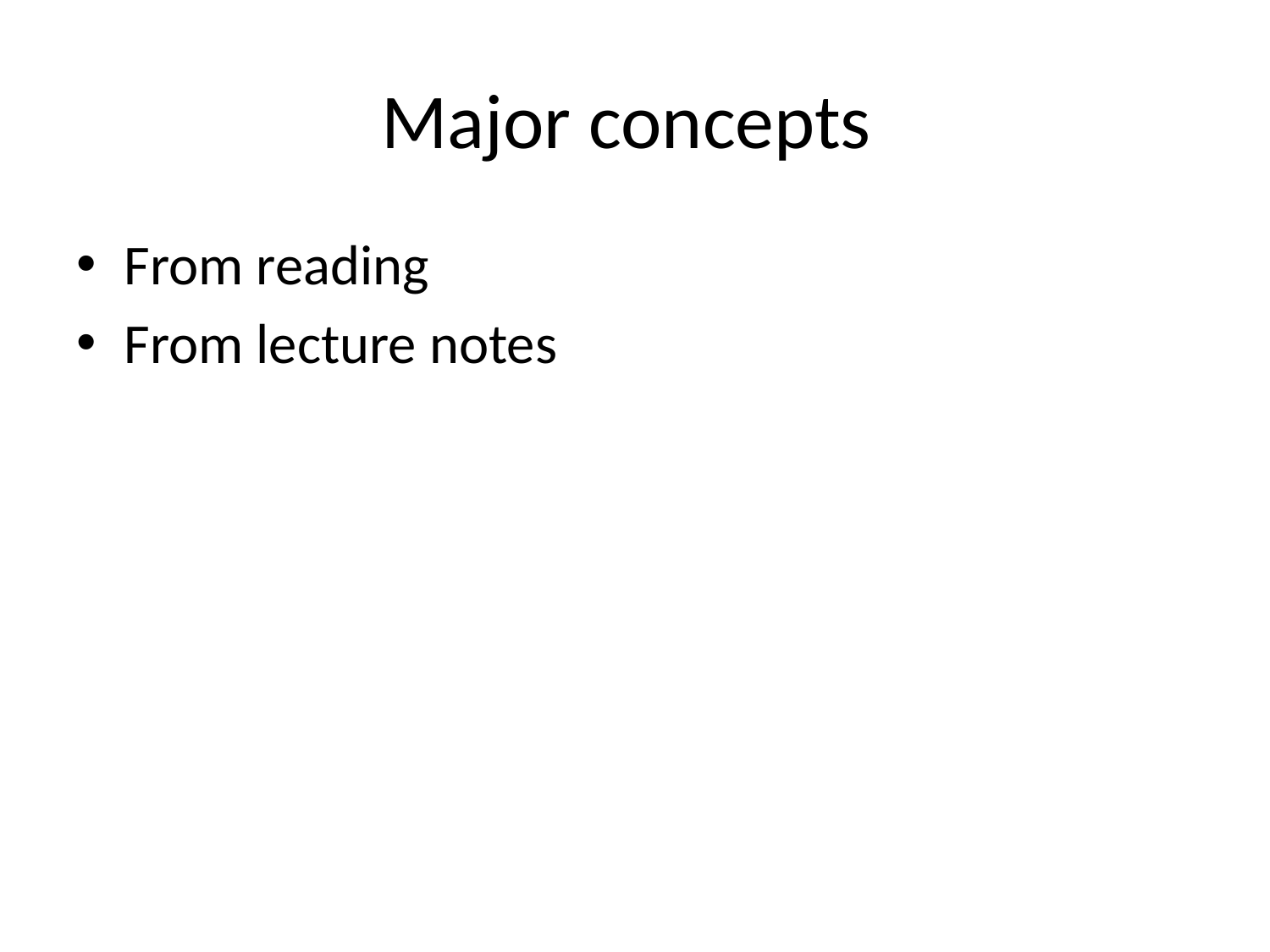

# Major concepts
From reading
From lecture notes